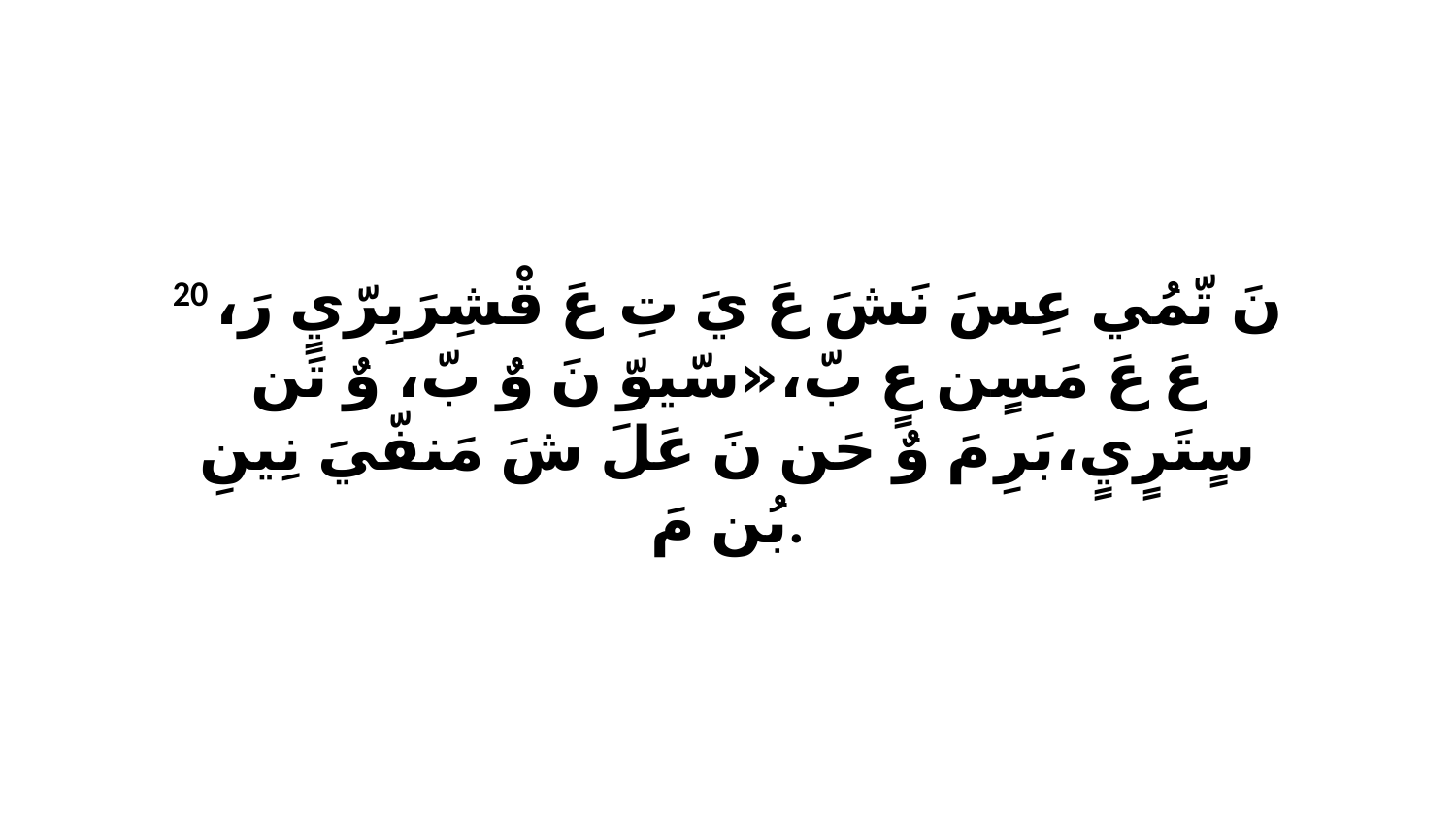

20 نَ تّمُي عِسَ نَشَ عَ يَ تِ عَ قْشِرَبِرّيٍ رَ، عَ عَ مَسٍن عٍ بّ،«سّيوّ نَ وٌ بّ، وٌ تَن سٍتَرٍيٍ،بَرِ مَ وٌ حَن نَ عَلَ شَ مَنفّيَ نِينِ بُن مَ.